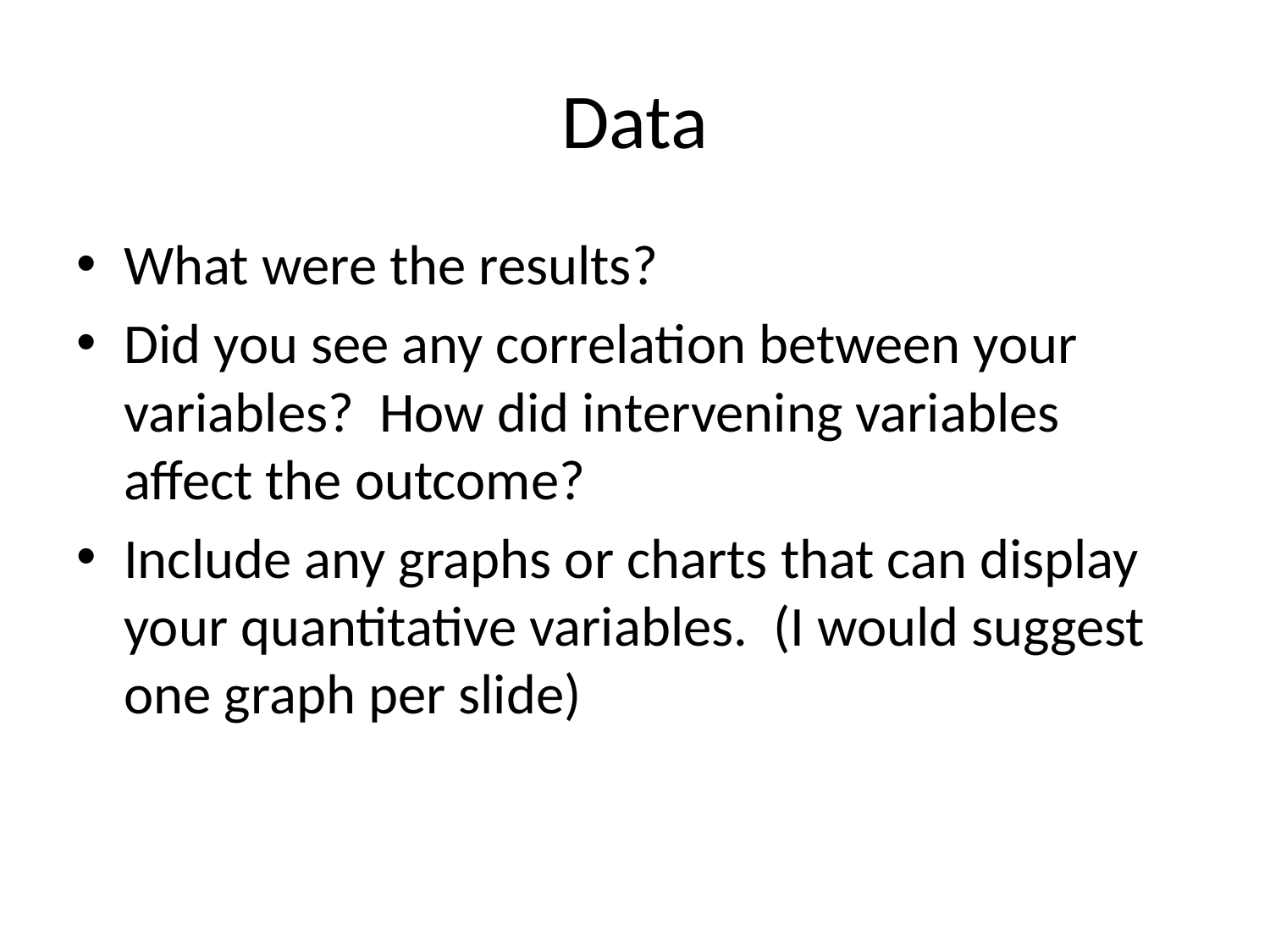

# Data
What were the results?
Did you see any correlation between your variables?  How did intervening variables affect the outcome?
Include any graphs or charts that can display your quantitative variables.  (I would suggest one graph per slide)